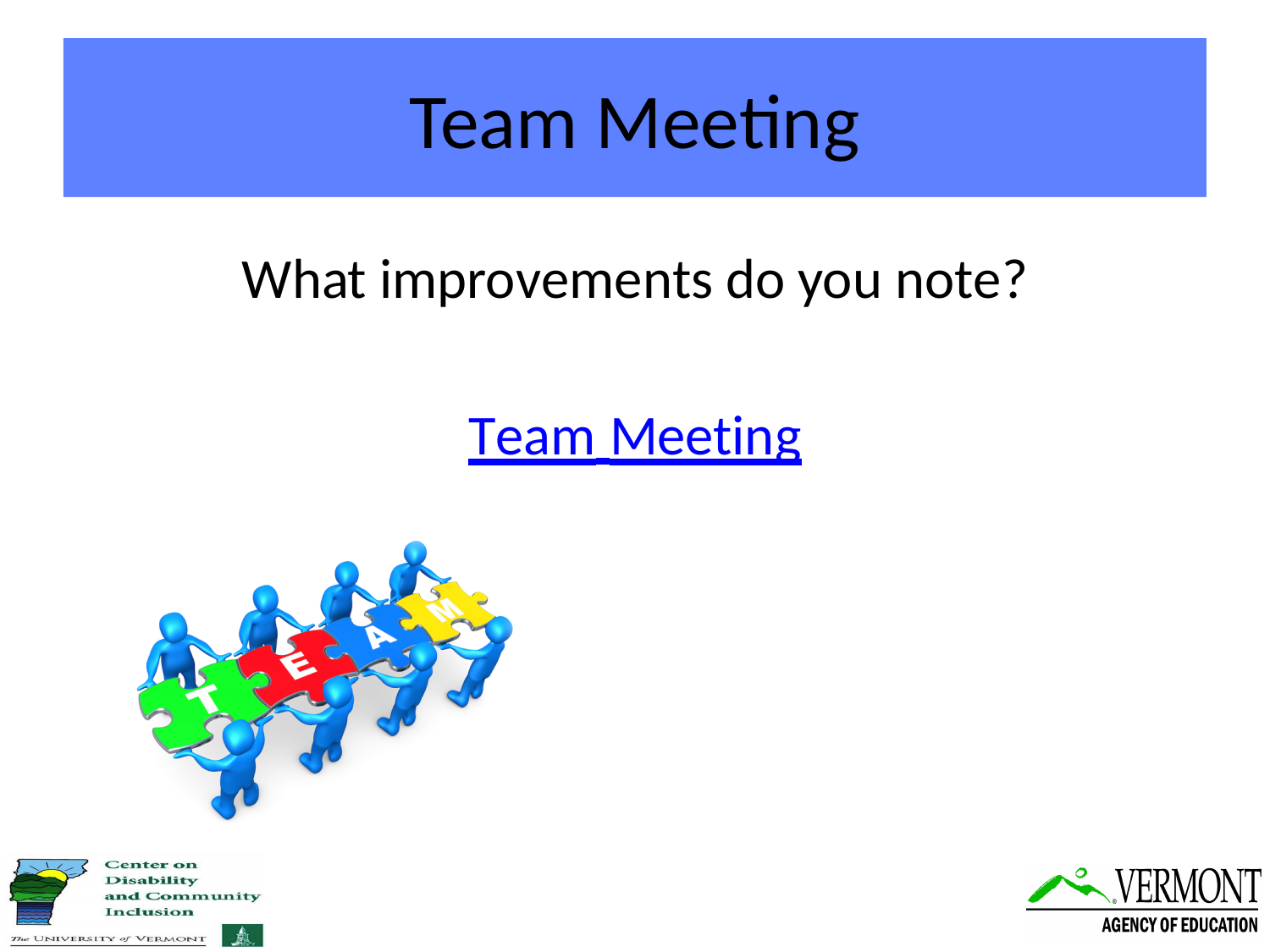

# Team Meeting
What improvements do you note?

Team Meeting